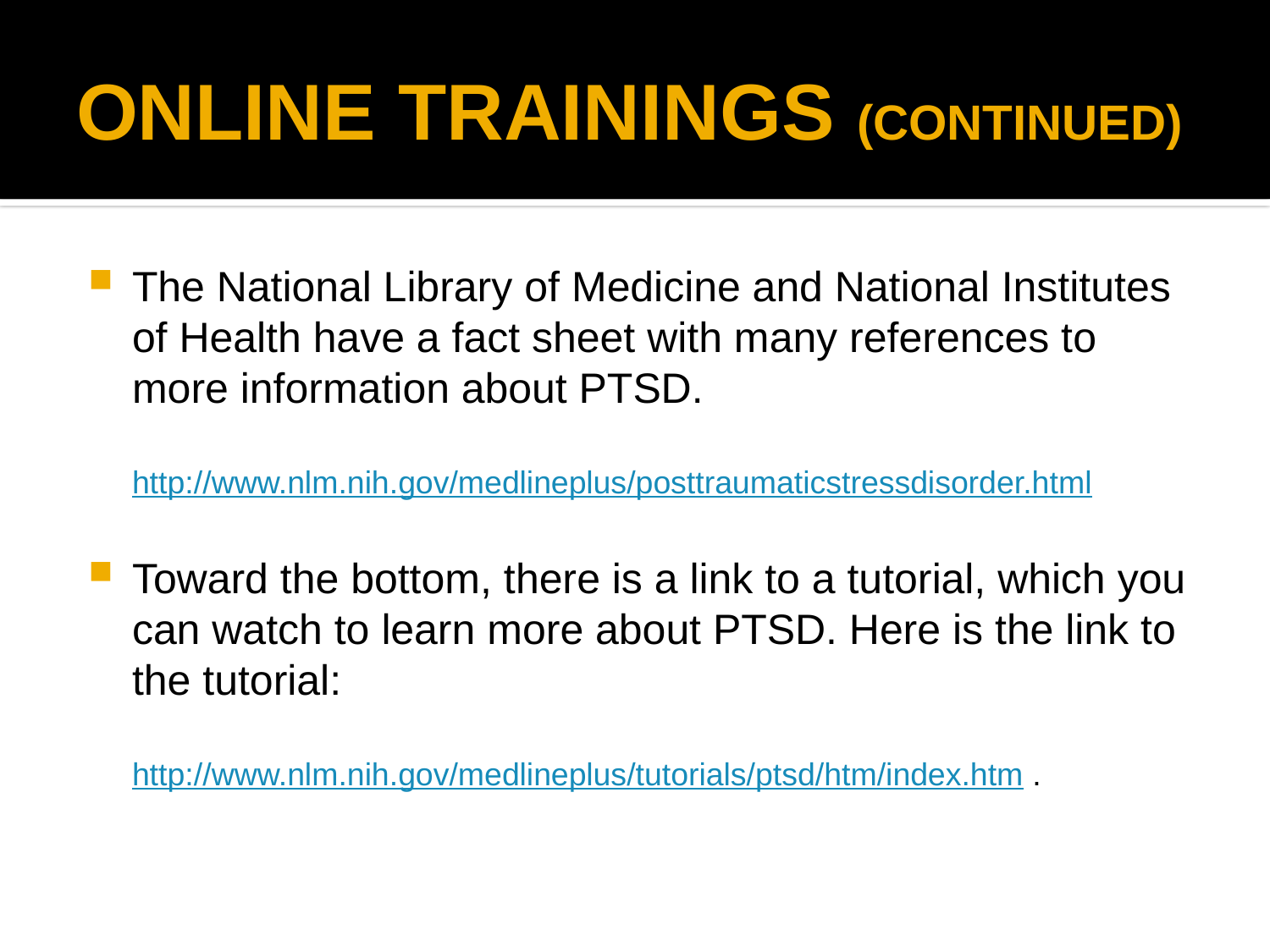

# online trainings (CONTINUED)
The National Library of Medicine and National Institutes of Health have a fact sheet with many references to more information about PTSD.
http://www.nlm.nih.gov/medlineplus/posttraumaticstressdisorder.html
Toward the bottom, there is a link to a tutorial, which you can watch to learn more about PTSD. Here is the link to the tutorial:
http://www.nlm.nih.gov/medlineplus/tutorials/ptsd/htm/index.htm .